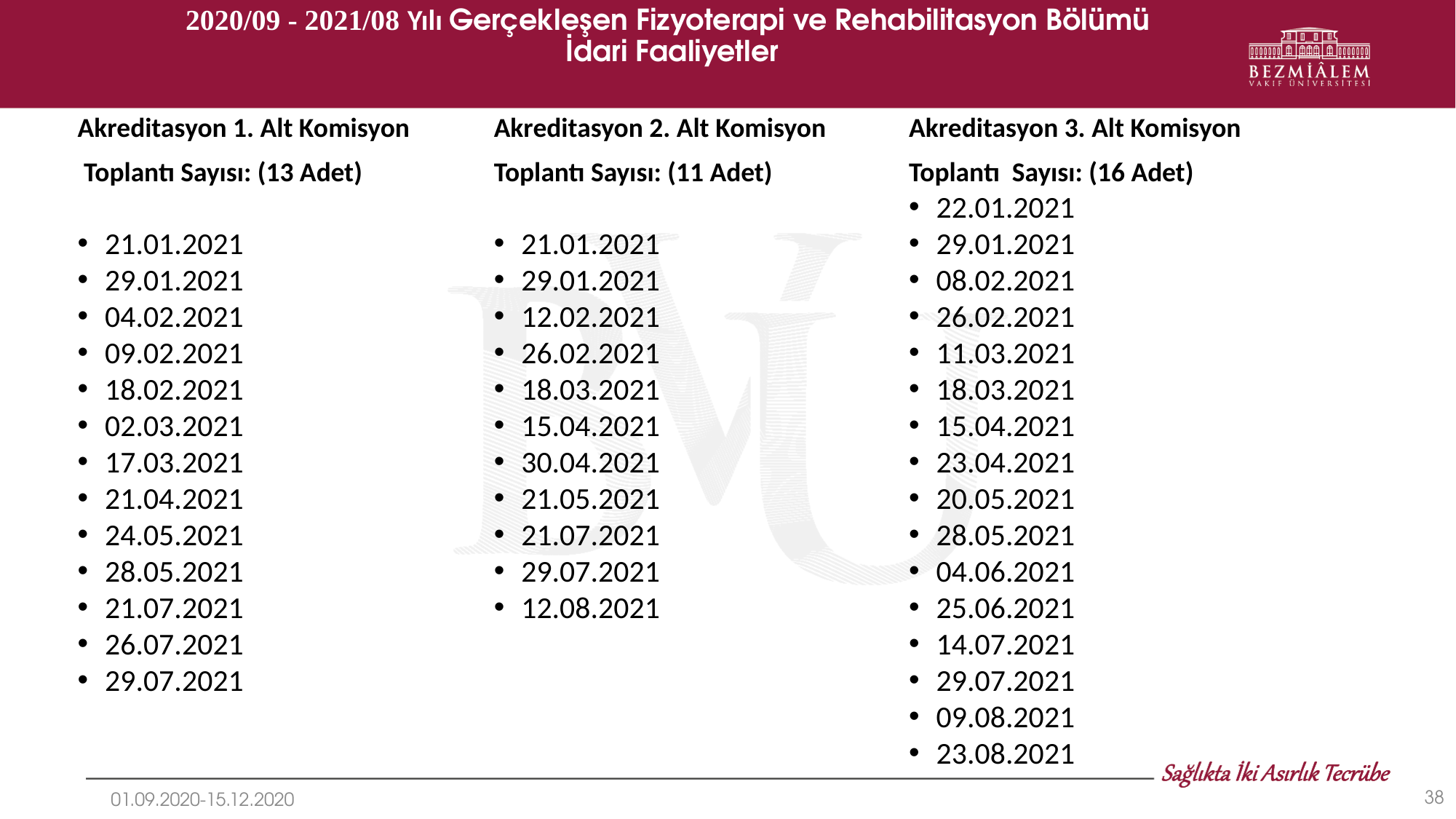

# 2020/09 - 2021/08 Yılı Gerçekleşen Fizyoterapi ve Rehabilitasyon Bölümü İdari Faaliyetler
Akreditasyon 1. Alt Komisyon
 Toplantı Sayısı: (13 Adet)

21.01.2021
29.01.2021
04.02.2021
09.02.2021
18.02.2021
02.03.2021
17.03.2021
21.04.2021
24.05.2021
28.05.2021
21.07.2021
26.07.2021
29.07.2021

Akreditasyon 2. Alt Komisyon
Toplantı Sayısı: (11 Adet)

21.01.2021
29.01.2021
12.02.2021
26.02.2021
18.03.2021
15.04.2021
30.04.2021
21.05.2021
21.07.2021
29.07.2021
12.08.2021

Akreditasyon 3. Alt Komisyon
Toplantı  Sayısı: (16 Adet)
22.01.2021
29.01.2021
08.02.2021
26.02.2021
11.03.2021
18.03.2021
15.04.2021
23.04.2021
20.05.2021
28.05.2021
04.06.2021
25.06.2021
14.07.2021
29.07.2021
09.08.2021
23.08.2021

38
01.09.2020-15.12.2020